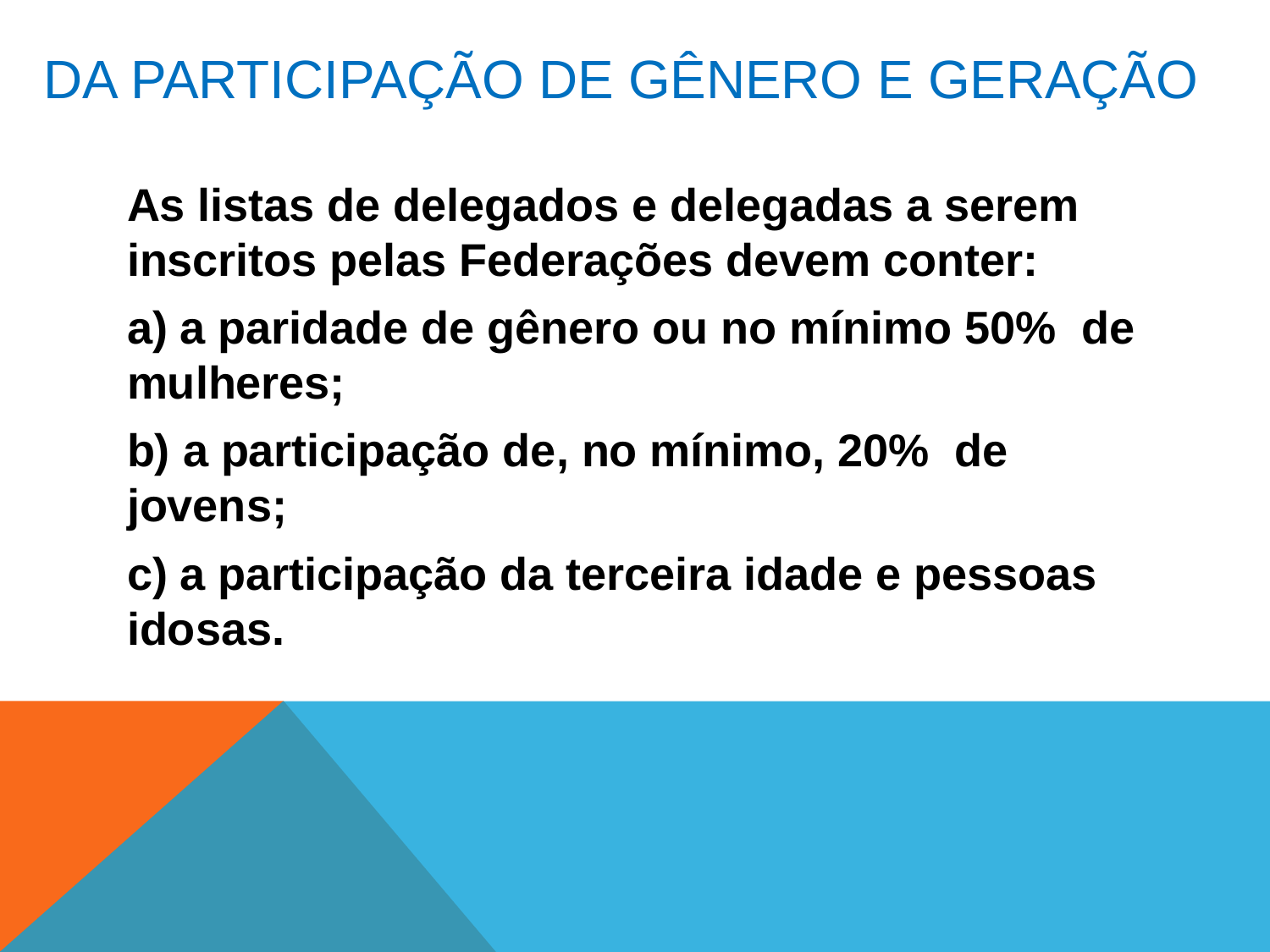

# DA PARTICIPAÇÃO DE GÊNERO E GERAÇÃO
As listas de delegados e delegadas a serem inscritos pelas Federações devem conter:
a) a paridade de gênero ou no mínimo 50%  de mulheres;
b) a participação de, no mínimo, 20%  de jovens;
c) a participação da terceira idade e pessoas idosas.